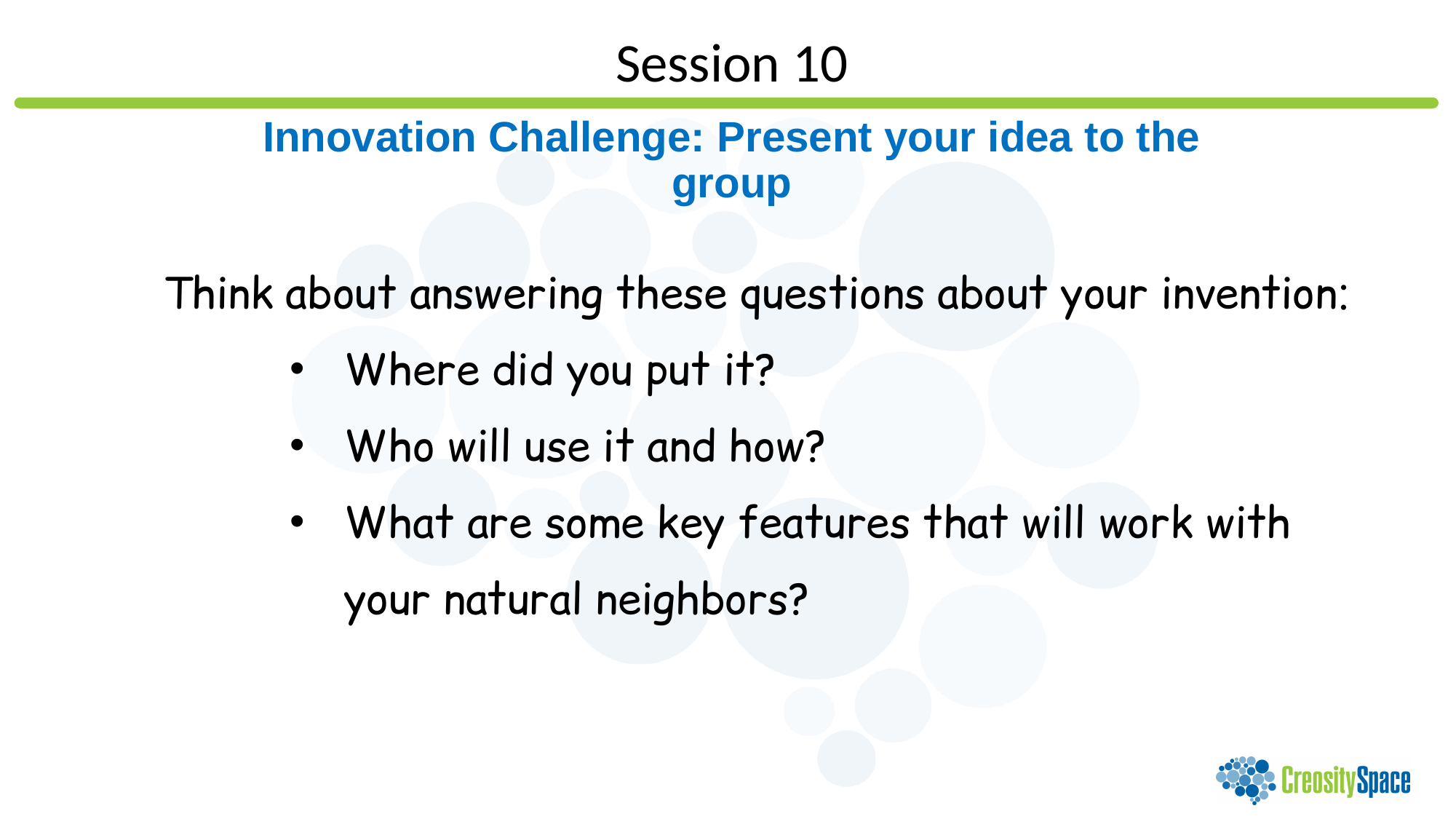

Session 10
Innovation Challenge: Present your idea to the group

Think about answering these questions about your invention:
Where did you put it?
Who will use it and how?
What are some key features that will work with your natural neighbors?